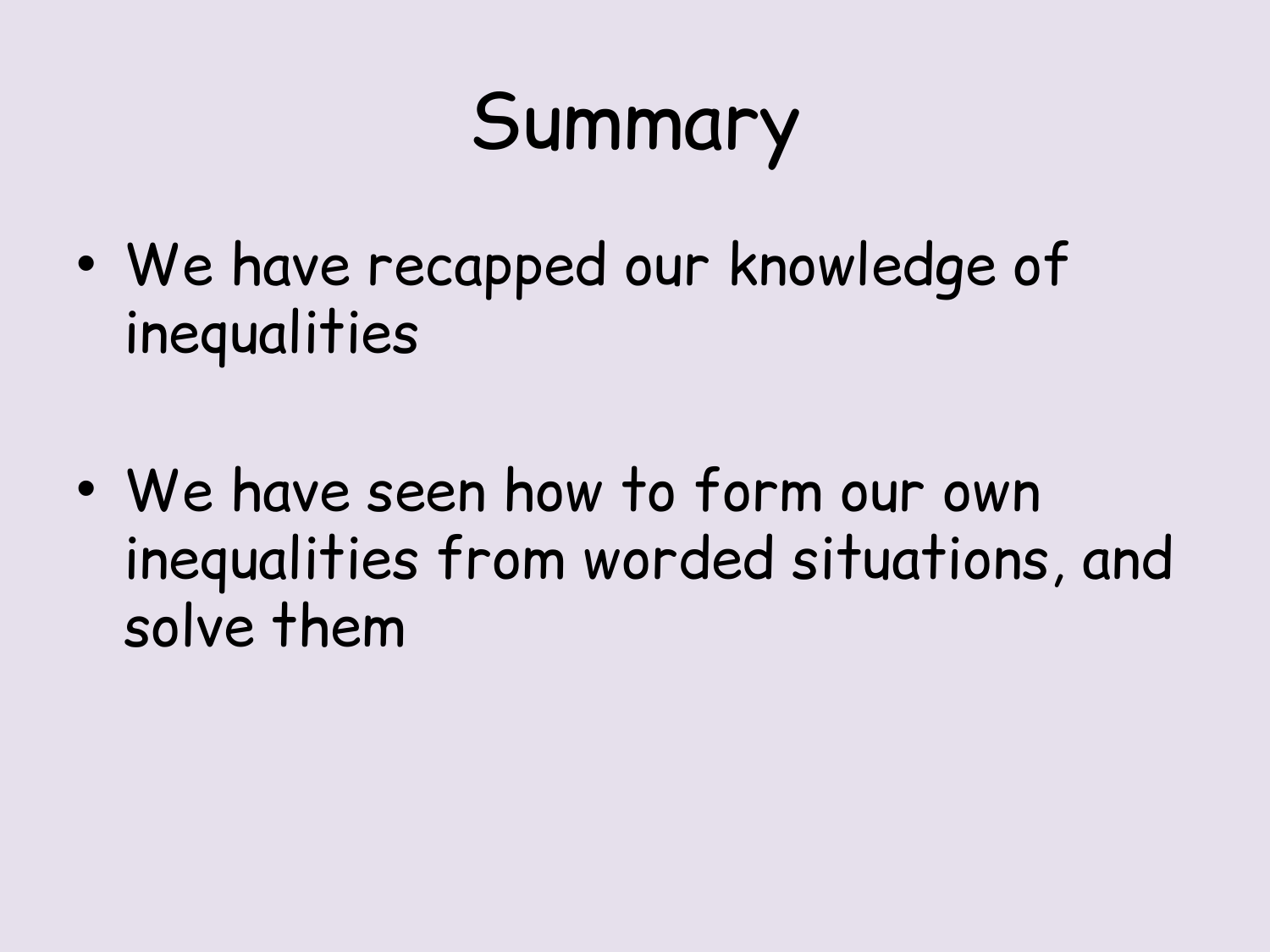

# Summary
We have recapped our knowledge of inequalities

We have seen how to form our own inequalities from worded situations, and solve them